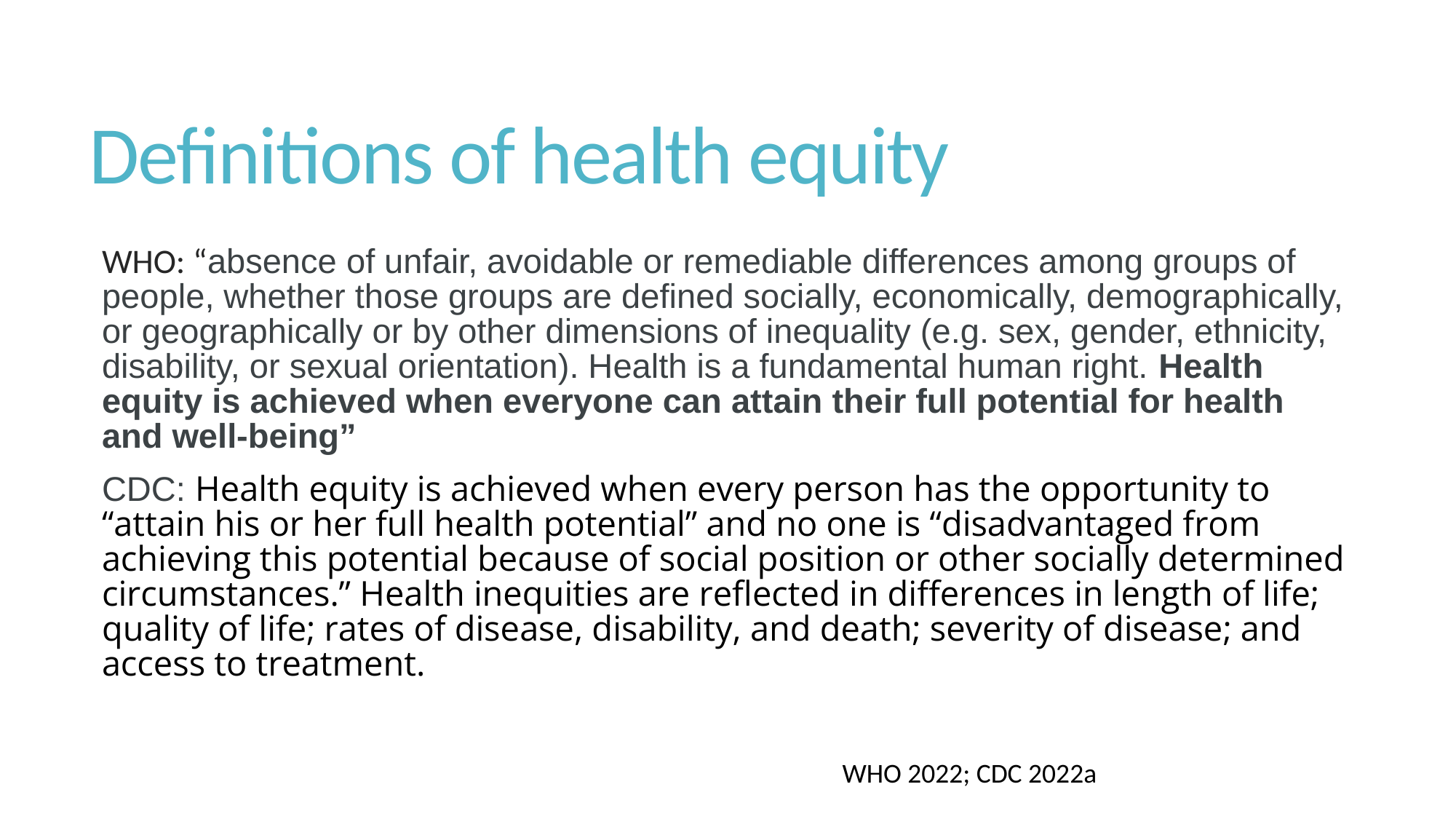

# Definitions of health equity
WHO: “absence of unfair, avoidable or remediable differences among groups of people, whether those groups are defined socially, economically, demographically, or geographically or by other dimensions of inequality (e.g. sex, gender, ethnicity, disability, or sexual orientation). Health is a fundamental human right. Health equity is achieved when everyone can attain their full potential for health and well-being”
CDC: Health equity is achieved when every person has the opportunity to “attain his or her full health potential” and no one is “disadvantaged from achieving this potential because of social position or other socially determined circumstances.” Health inequities are reflected in differences in length of life; quality of life; rates of disease, disability, and death; severity of disease; and access to treatment.
WHO 2022; CDC 2022a